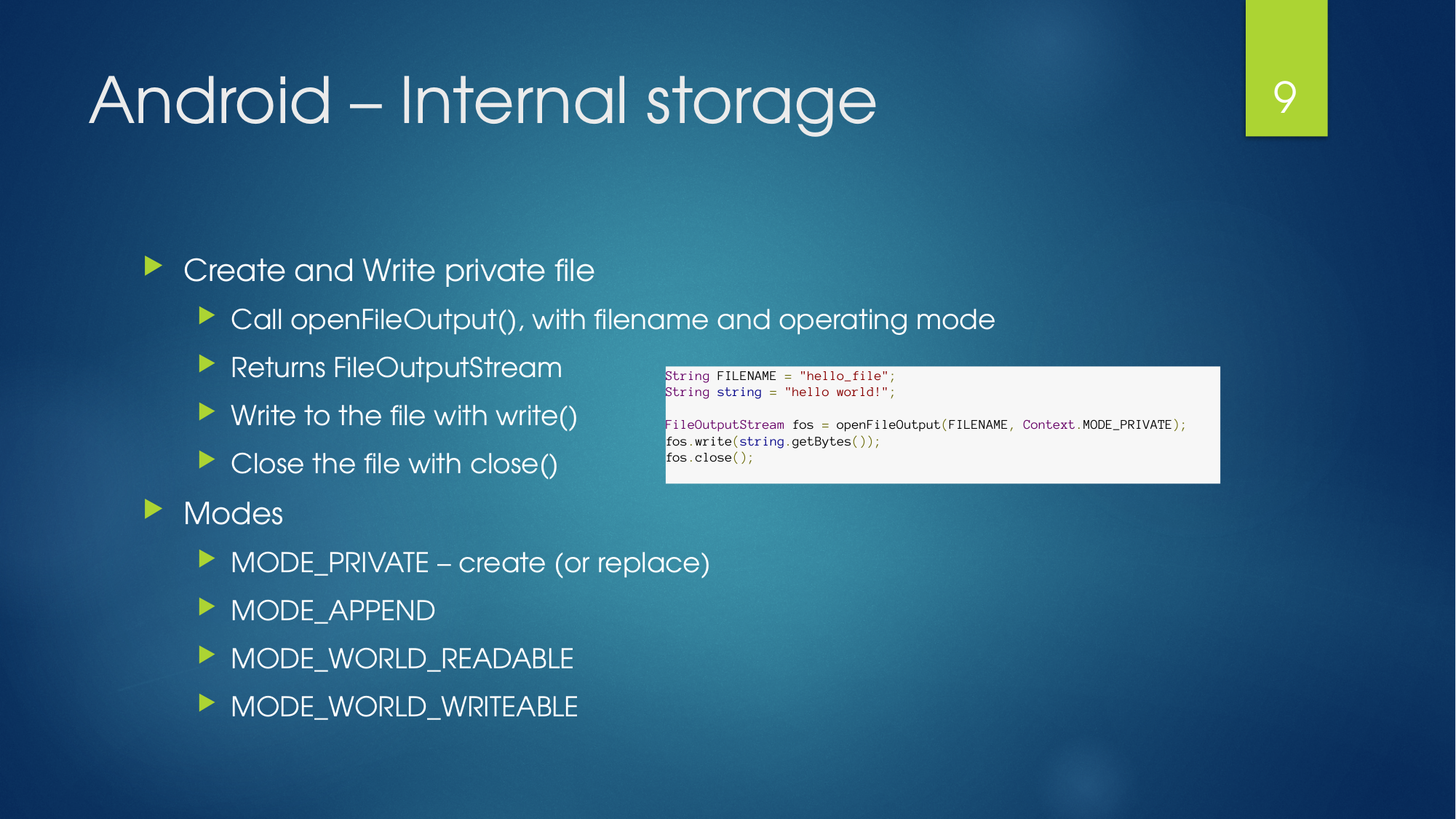

9
# Android – Internal storage
Create and Write private file
Call openFileOutput(), with filename and operating mode
Returns FileOutputStream
Write to the file with write()
Close the file with close()
Modes
MODE_PRIVATE – create (or replace)
MODE_APPEND
MODE_WORLD_READABLE
MODE_WORLD_WRITEABLE

String FILENAME = "hello_file";
String string = "hello world!";
FileOutputStream fos = openFileOutput(FILENAME, Context.MODE_PRIVATE);
fos.write(string.getBytes());
fos.close();